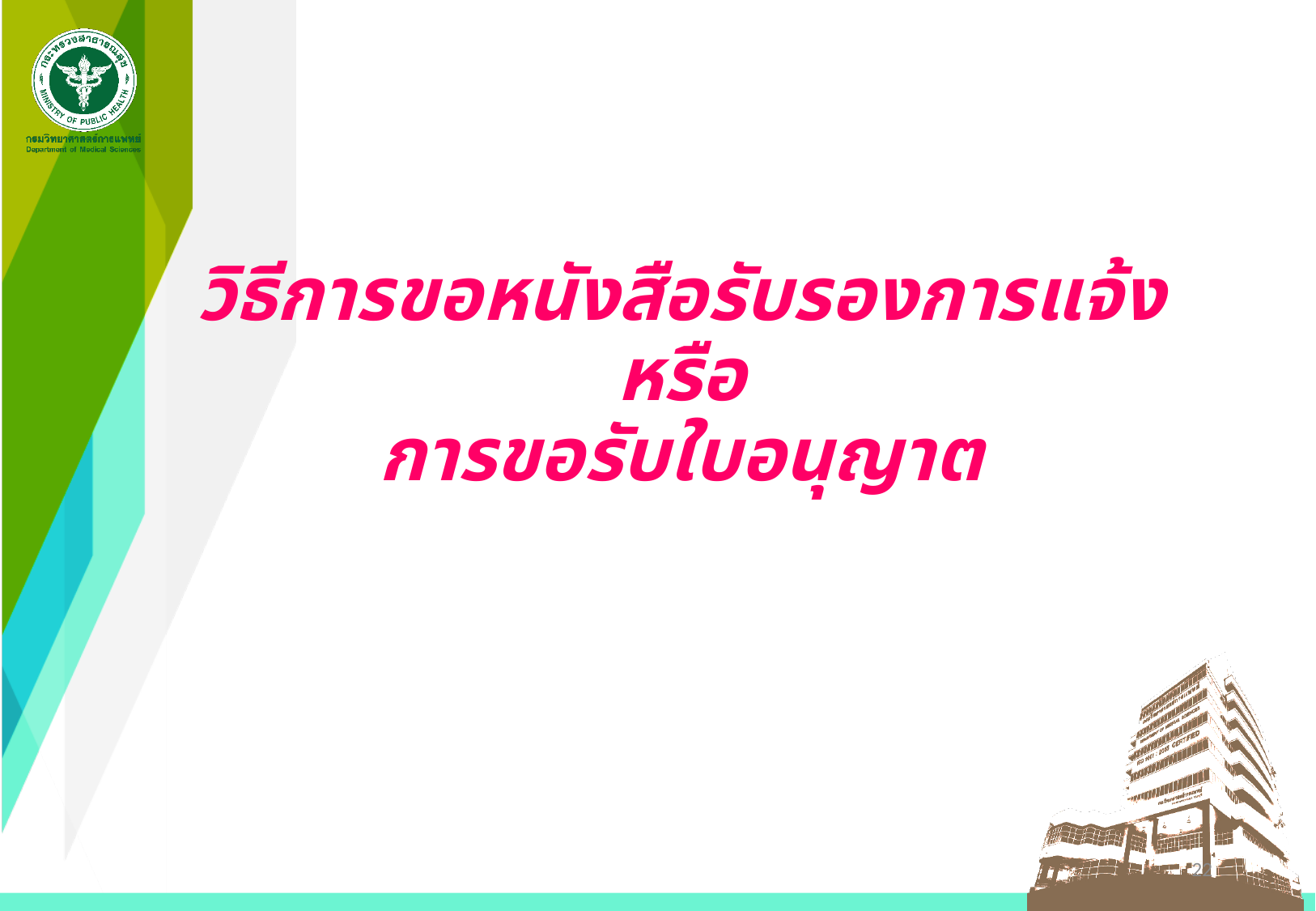

# วิธีการขอหนังสือรับรองการแจ้ง หรือ การขอรับใบอนุญาต
22